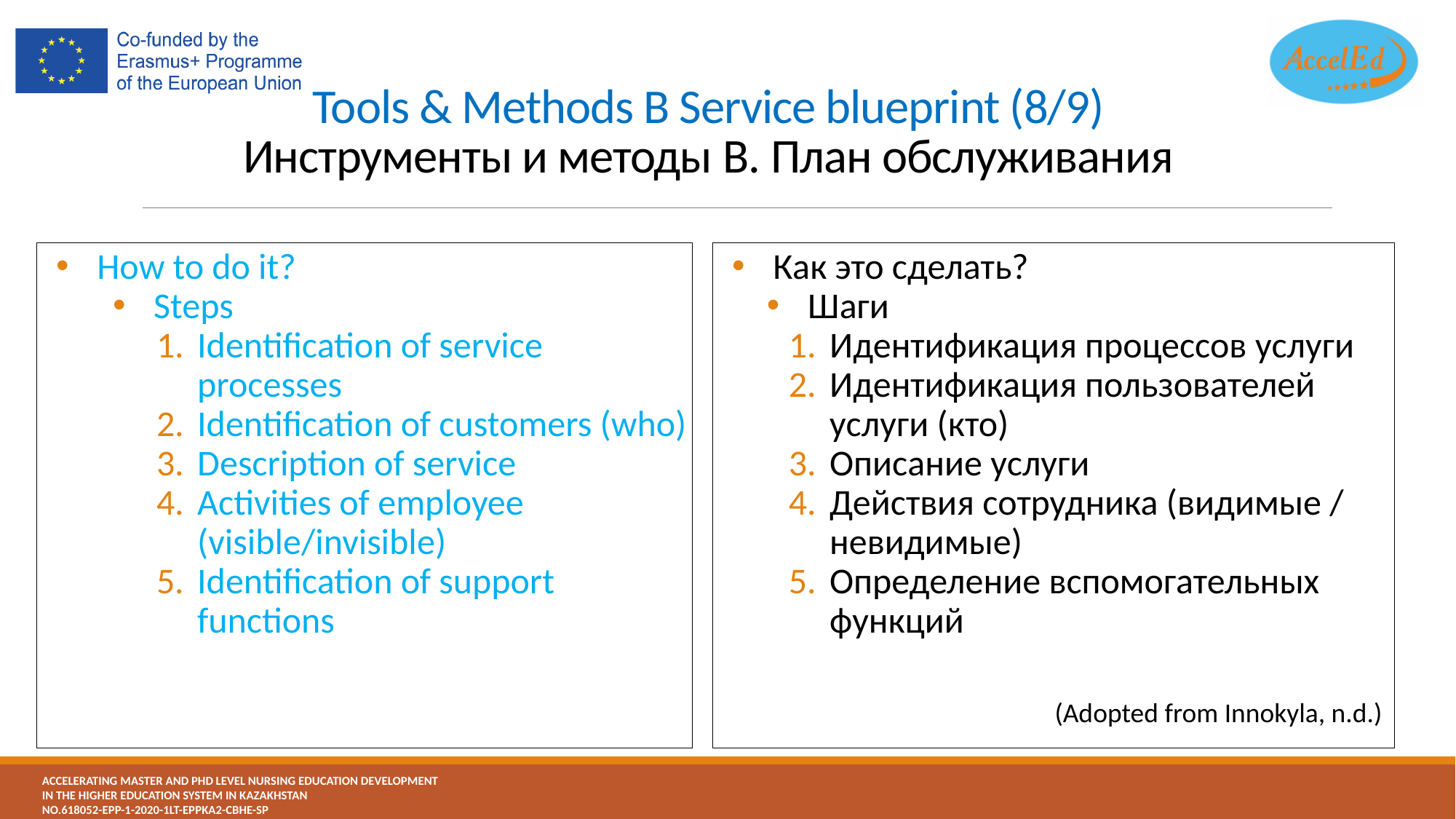

# Tools & Methods B Service blueprint (8/9) Инструменты и методы B. План обслуживания
How to do it?
Steps
Identification of service processes
Identification of customers (who)
Description of service
Activities of employee (visible/invisible)
Identification of support functions

Как это сделать?
Шаги
Идентификация процессов услуги
Идентификация пользователей услуги (кто)
Описание услуги
Действия сотрудника (видимые / невидимые)
Определение вспомогательных функций

(Adopted from Innokyla, n.d.)